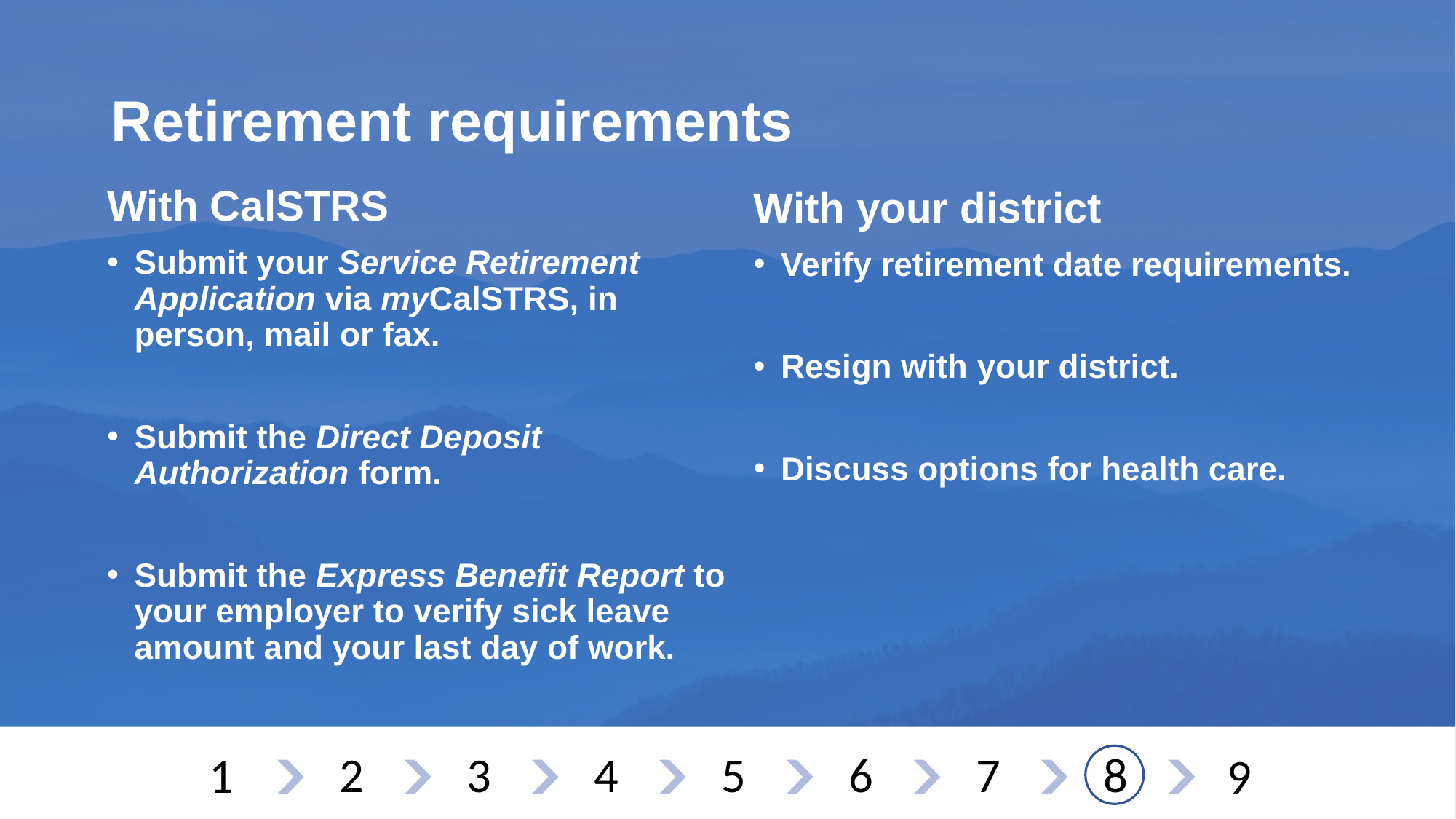

# Retirement requirements
With CalSTRS
Submit your Service Retirement Application via myCalSTRS, in person, mail or fax.

Submit the Direct Deposit Authorization form.

Submit the Express Benefit Report to your employer to verify sick leave amount and your last day of work.
With your district
Verify retirement date requirements.

Resign with your district.

Discuss options for health care.
1
2
3
4
5
6
7
8
9